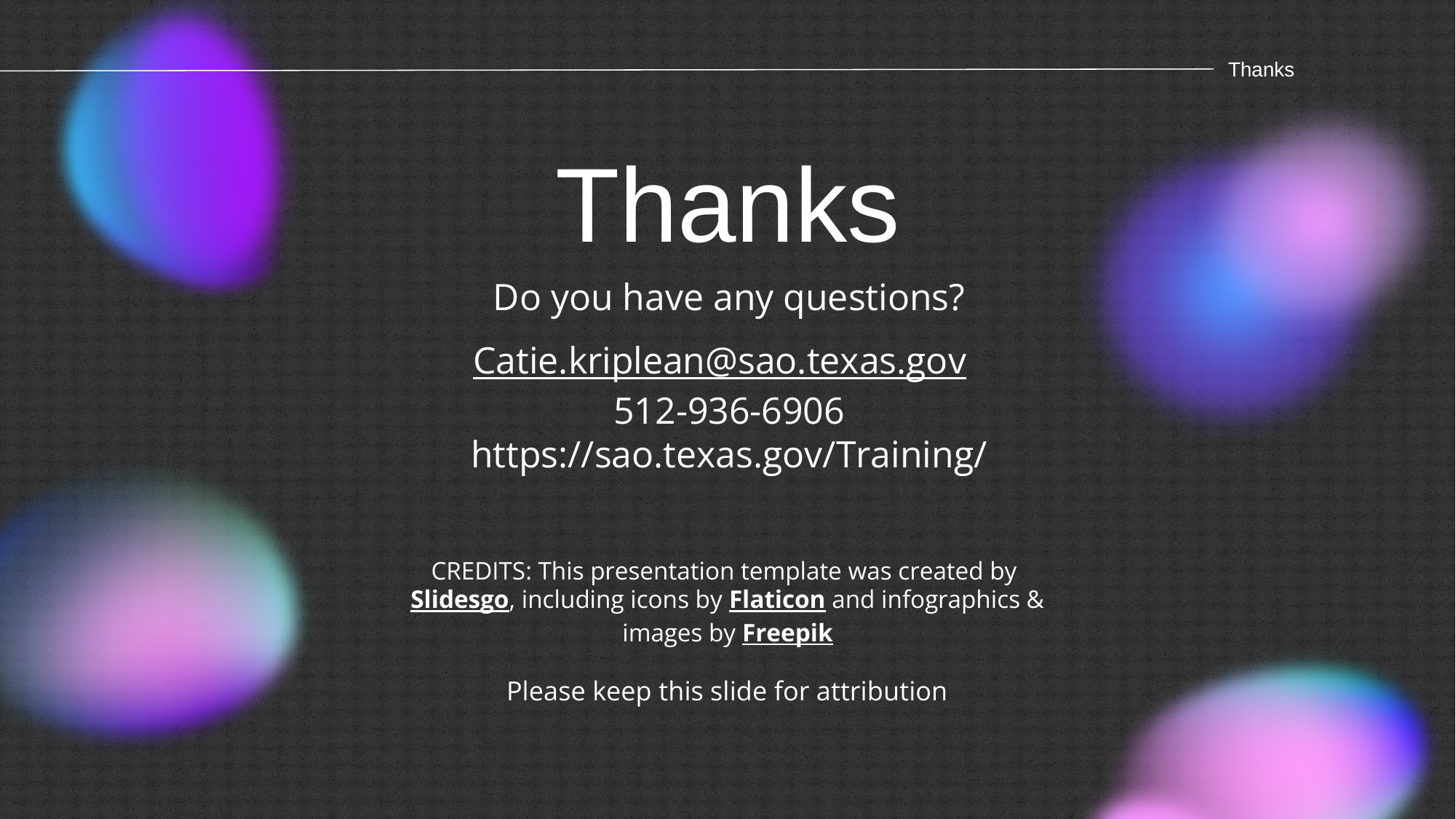

Thanks
# Thanks
Do you have any questions?
Catie.kriplean@sao.texas.gov
512-936-6906
https://sao.texas.gov/Training/
Please keep this slide for attribution